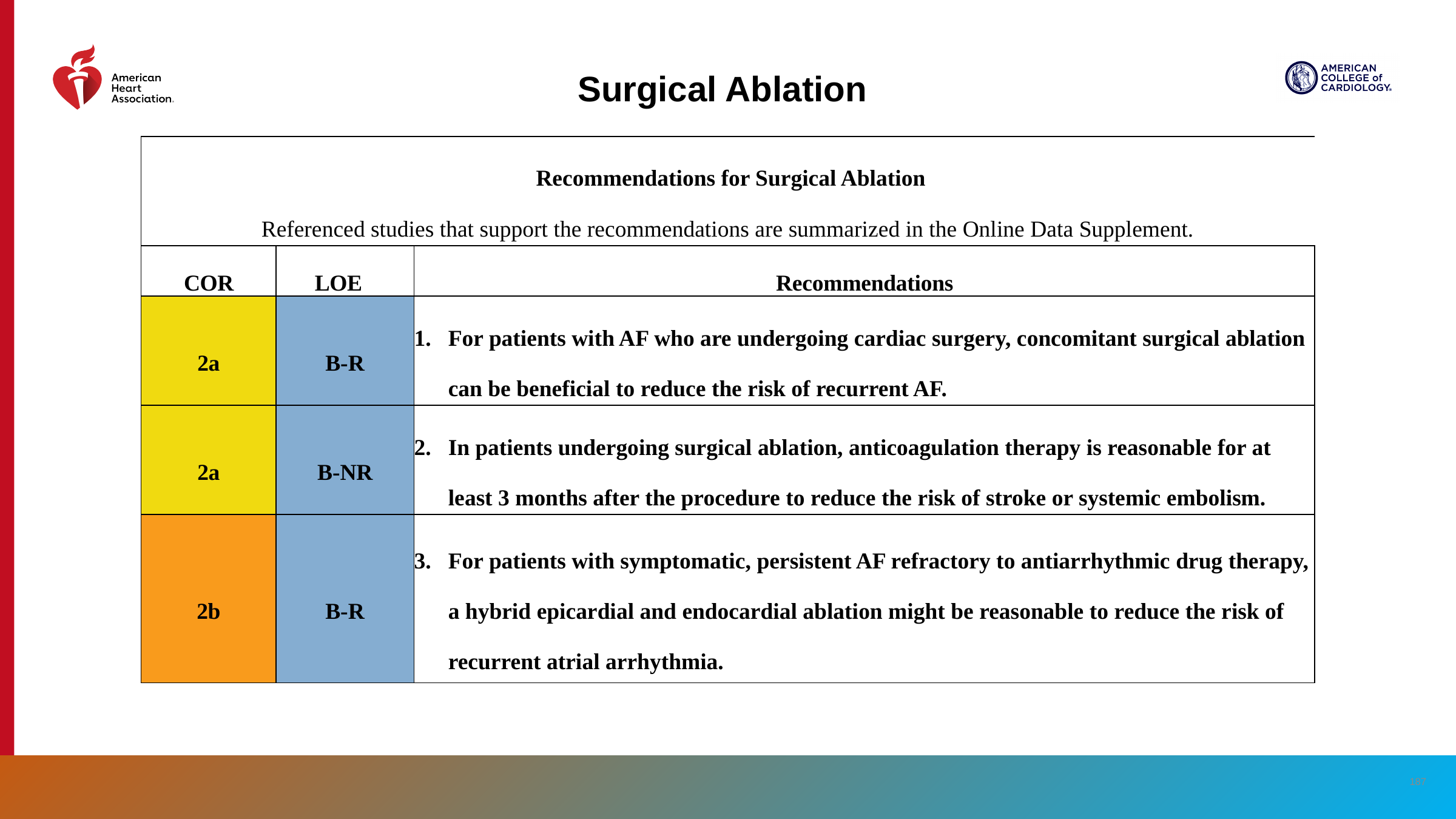

# Surgical Ablation
| Recommendations for Surgical Ablation Referenced studies that support the recommendations are summarized in the Online Data Supplement. | Recommendations for Surgical Ablation Referenced studies that support the recommendations are summarized in the online data supplement. |  |
| --- | --- | --- |
| COR | LOE | Recommendations |
| 2a | B-R | For patients with AF who are undergoing cardiac surgery, concomitant surgical ablation can be beneficial to reduce the risk of recurrent AF. |
| 2a | B-NR | In patients undergoing surgical ablation, anticoagulation therapy is reasonable for at least 3 months after the procedure to reduce the risk of stroke or systemic embolism. |
| 2b | B-R | For patients with symptomatic, persistent AF refractory to antiarrhythmic drug therapy, a hybrid epicardial and endocardial ablation might be reasonable to reduce the risk of recurrent atrial arrhythmia. |
187